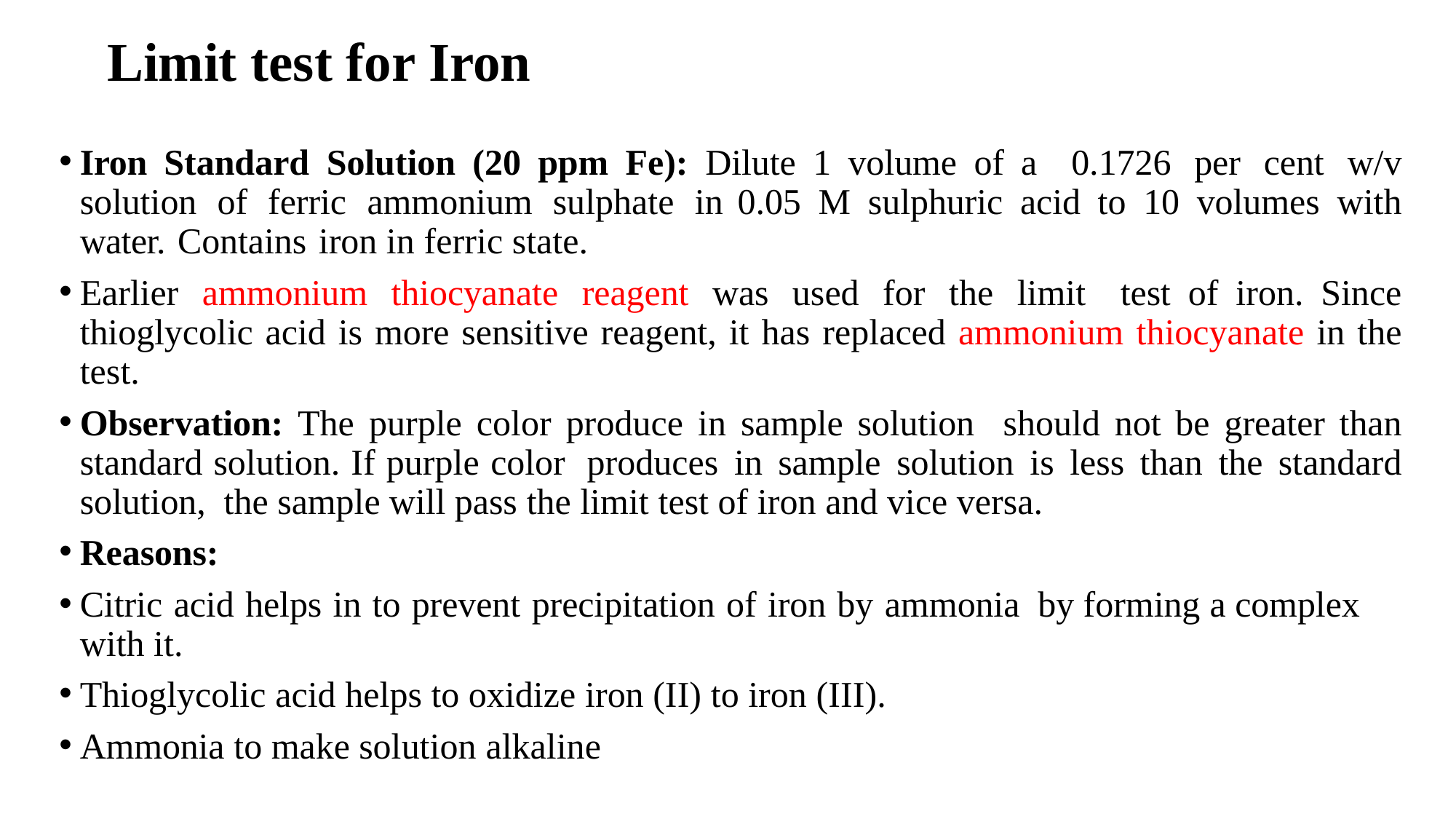

# Limit test for Iron
Iron Standard Solution (20 ppm Fe): Dilute 1 volume of a  0.1726 per cent w/v solution of ferric ammonium sulphate in 0.05 M sulphuric acid to 10 volumes with water. Contains iron in ferric state.
Earlier ammonium thiocyanate reagent was used for the limit  test of iron. Since thioglycolic acid is more sensitive reagent, it has replaced ammonium thiocyanate in the test.
Observation: The purple color produce in sample solution  should not be greater than standard solution. If purple color  produces in sample solution is less than the standard solution,  the sample will pass the limit test of iron and vice versa.
Reasons:
Citric acid helps in to prevent precipitation of iron by ammonia  by forming a complex with it.
Thioglycolic acid helps to oxidize iron (II) to iron (III).
Ammonia to make solution alkaline